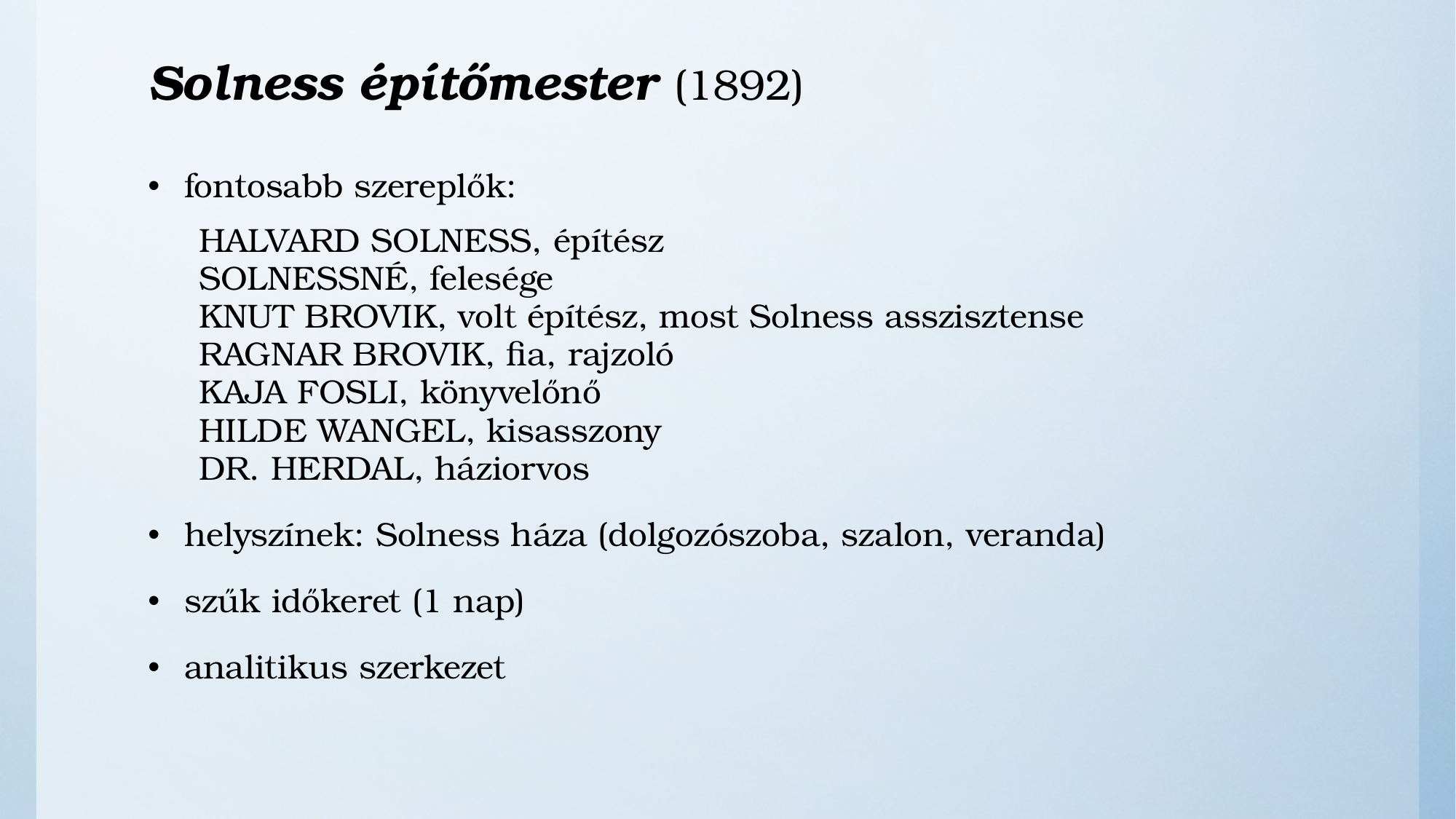

# Solness építőmester (1892)
fontosabb szereplők:
HALVARD SOLNESS, építész
SOLNESSNÉ, felesége 
KNUT BROVIK, volt építész, most Solness asszisztense
RAGNAR BROVIK, fia, rajzoló
KAJA FOSLI, könyvelőnő 
HILDE WANGEL, kisasszony
DR. HERDAL, háziorvos
helyszínek: Solness háza (dolgozószoba, szalon, veranda)
szűk időkeret (1 nap)
analitikus szerkezet